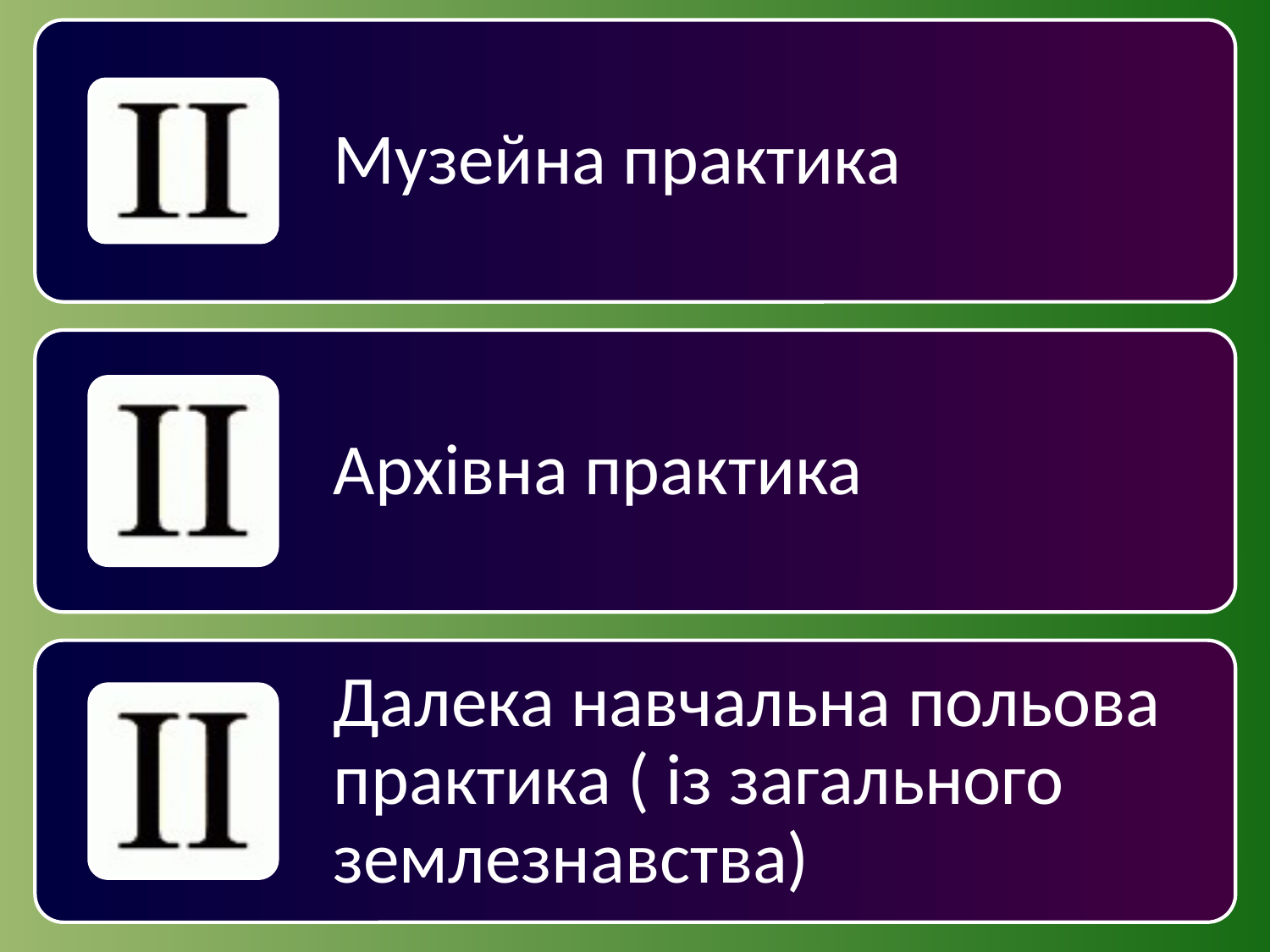

Музейна практика
Архівна практика
Далека навчальна польова практика ( із загального землезнавства)